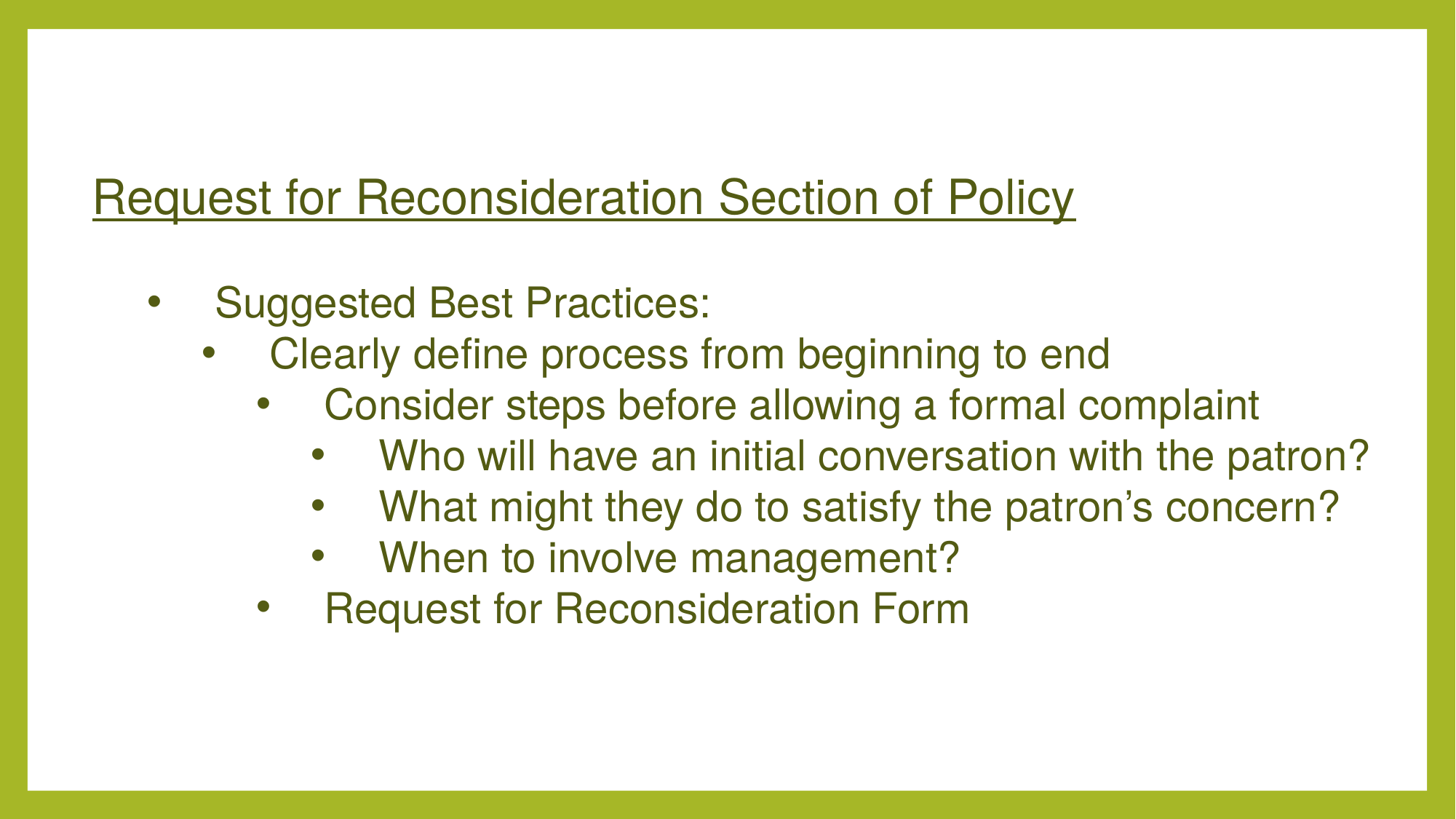

Request for Reconsideration Section of Policy

Suggested Best Practices:
Clearly define process from beginning to end
Consider steps before allowing a formal complaint
Who will have an initial conversation with the patron?
What might they do to satisfy the patron’s concern?
When to involve management?
Request for Reconsideration Form